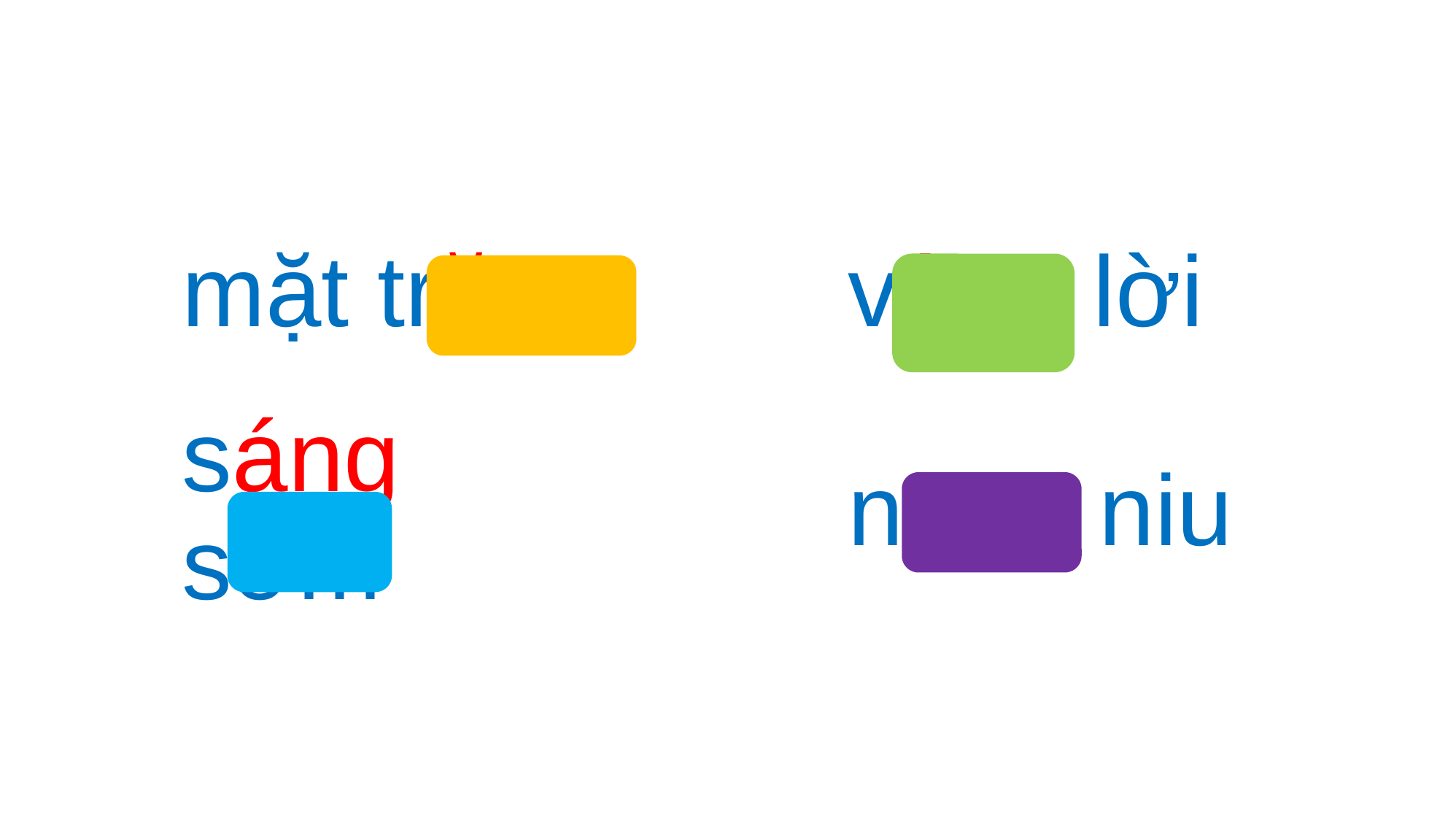

mặt trăng
vâng lời

sáng sớm
nâng niu